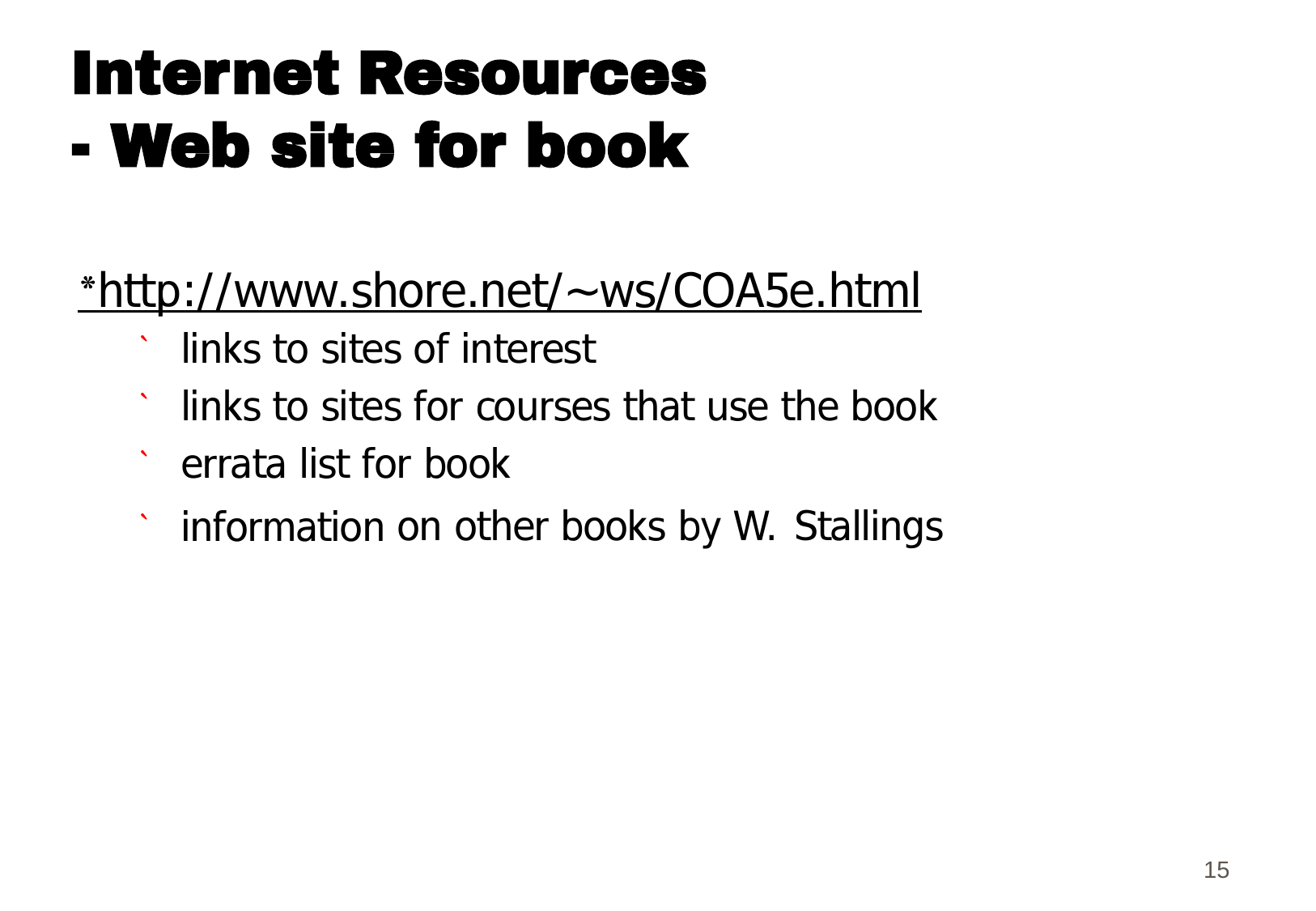

Internet
Resources
- Web site for book

*http://www.shore.net/~ws/COA5e.html
`links to sites of interest
`links to sites for courses that use the book
`errata list for book
`information
on
other
books
by
W.
Stallings
15